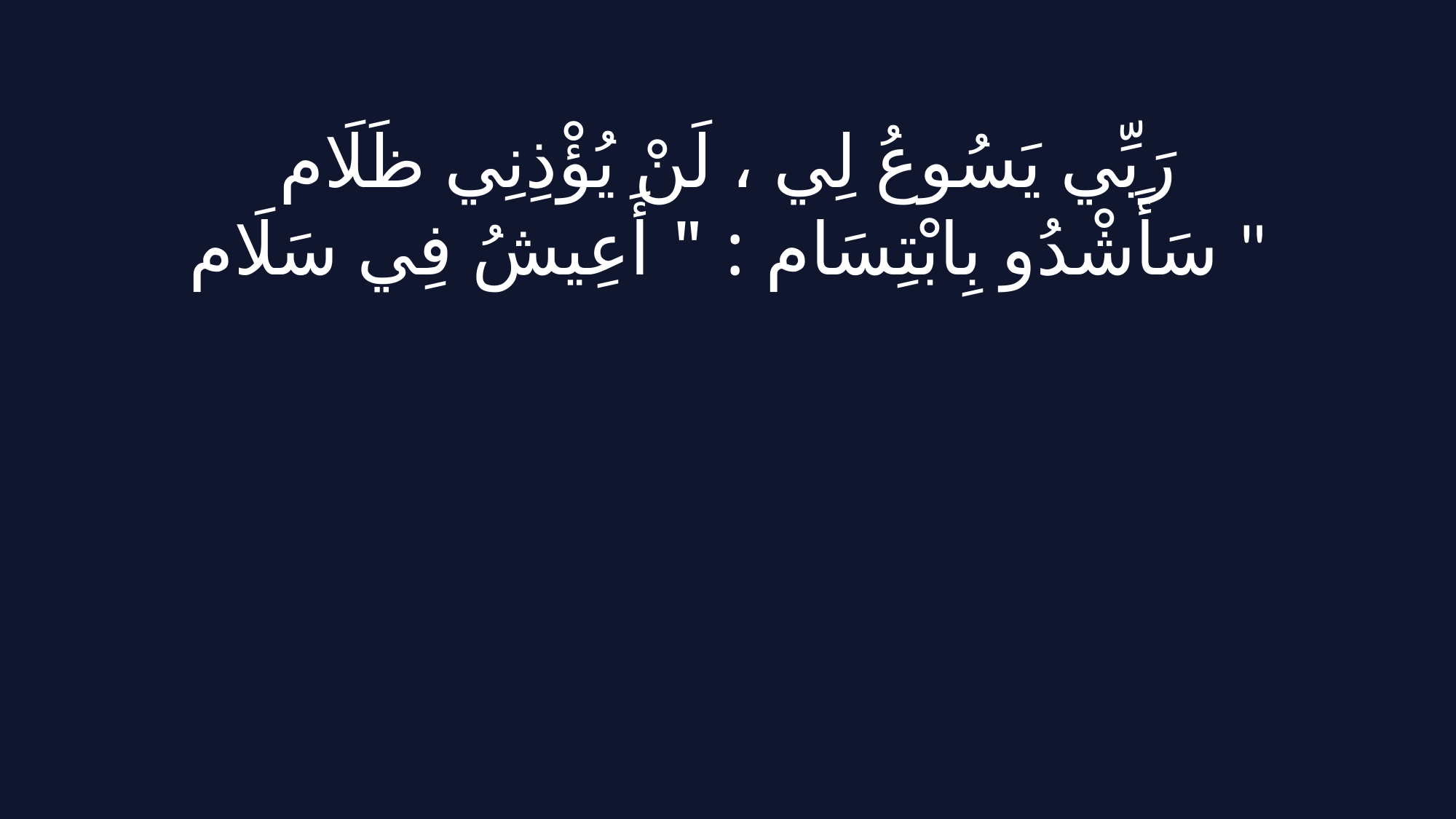

رَبِّي يَسُوعُ لِي ، لَنْ يُؤْذِنِي ظَلَام
سَأَشْدُو بِابْتِسَام : " أَعِيشُ فِي سَلَام "